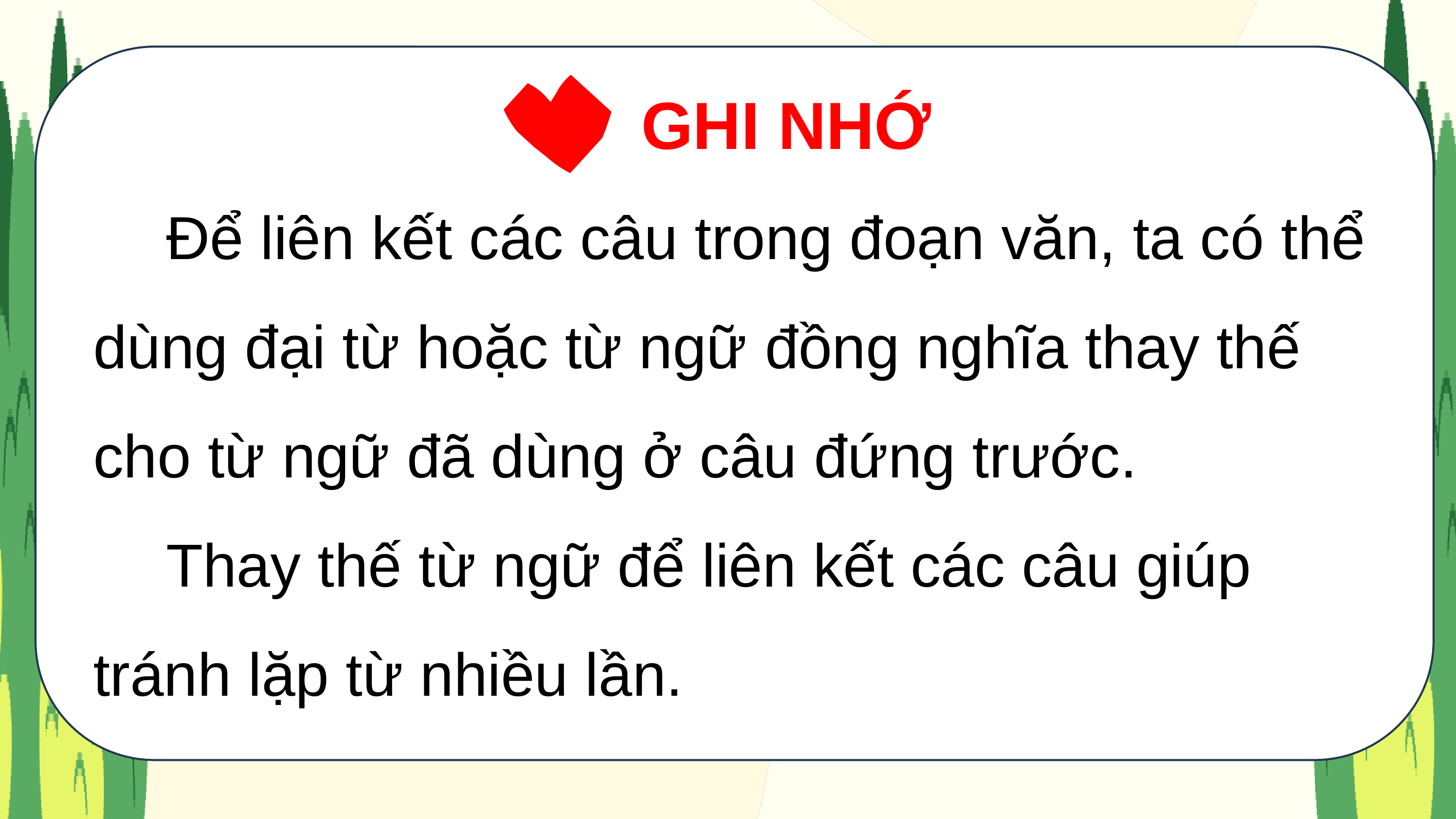

GHI NHỚ
	Để liên kết các câu trong đoạn văn, ta có thể dùng đại từ hoặc từ ngữ đồng nghĩa thay thế cho từ ngữ đã dùng ở câu đứng trước.
	Thay thế từ ngữ để liên kết các câu giúp tránh lặp từ nhiều lần.